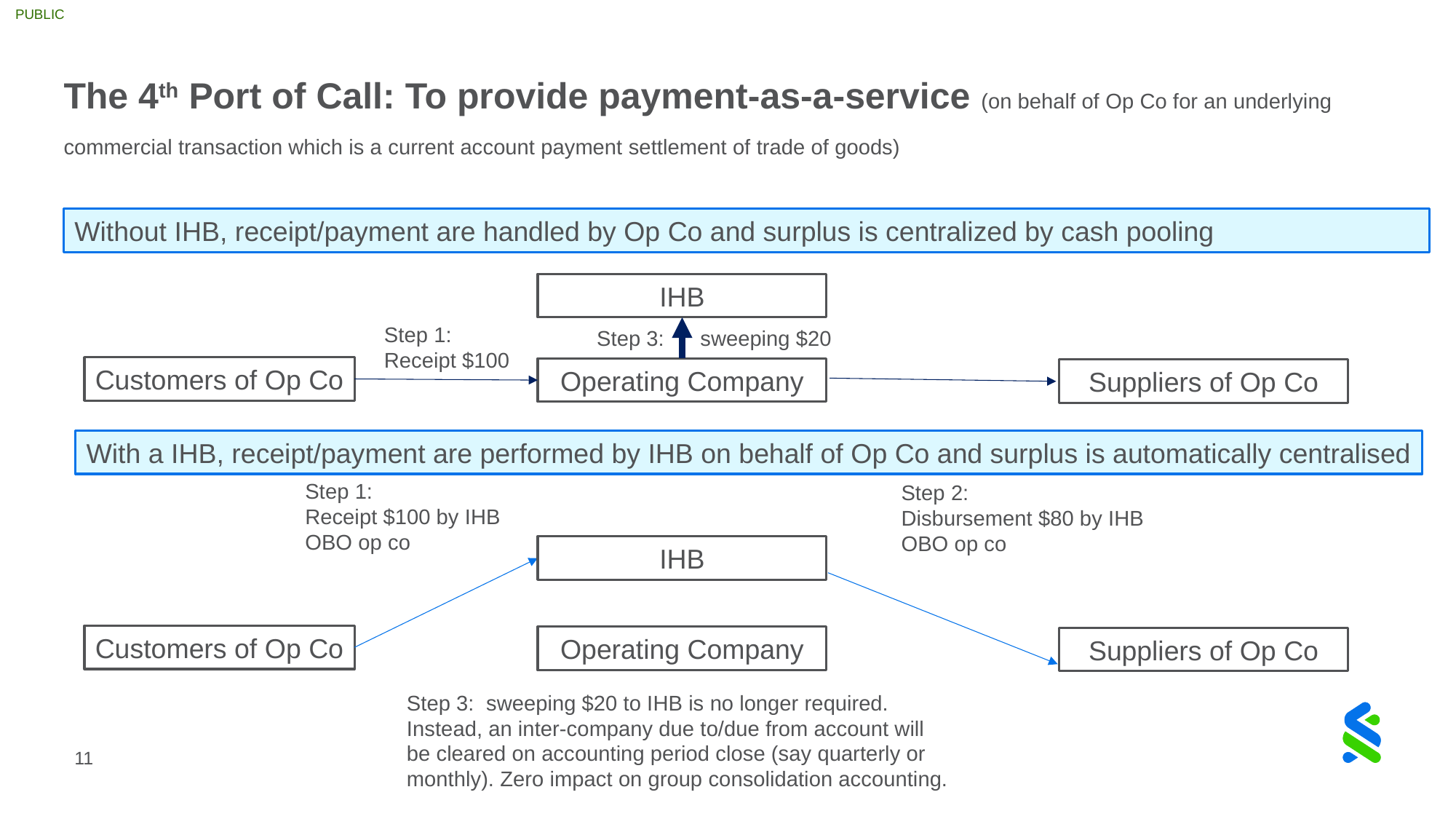

# The 4th Port of Call: To provide payment-as-a-service (on behalf of Op Co for an underlying commercial transaction which is a current account payment settlement of trade of goods)
Without IHB, receipt/payment are handled by Op Co and surplus is centralized by cash pooling
IHB
Step 1:
Receipt $100
Step 3:      sweeping $20
Customers of Op Co
Operating Company
Suppliers of Op Co
With a IHB, receipt/payment are performed by IHB on behalf of Op Co and surplus is automatically centralised
Step 1:
Receipt $100 by IHB OBO op co
Step 2:
Disbursement $80 by IHB OBO op co
IHB
Customers of Op Co
Operating Company
Suppliers of Op Co
Step 3:  sweeping $20 to IHB is no longer required. Instead, an inter-company due to/due from account will be cleared on accounting period close (say quarterly or monthly). Zero impact on group consolidation accounting.